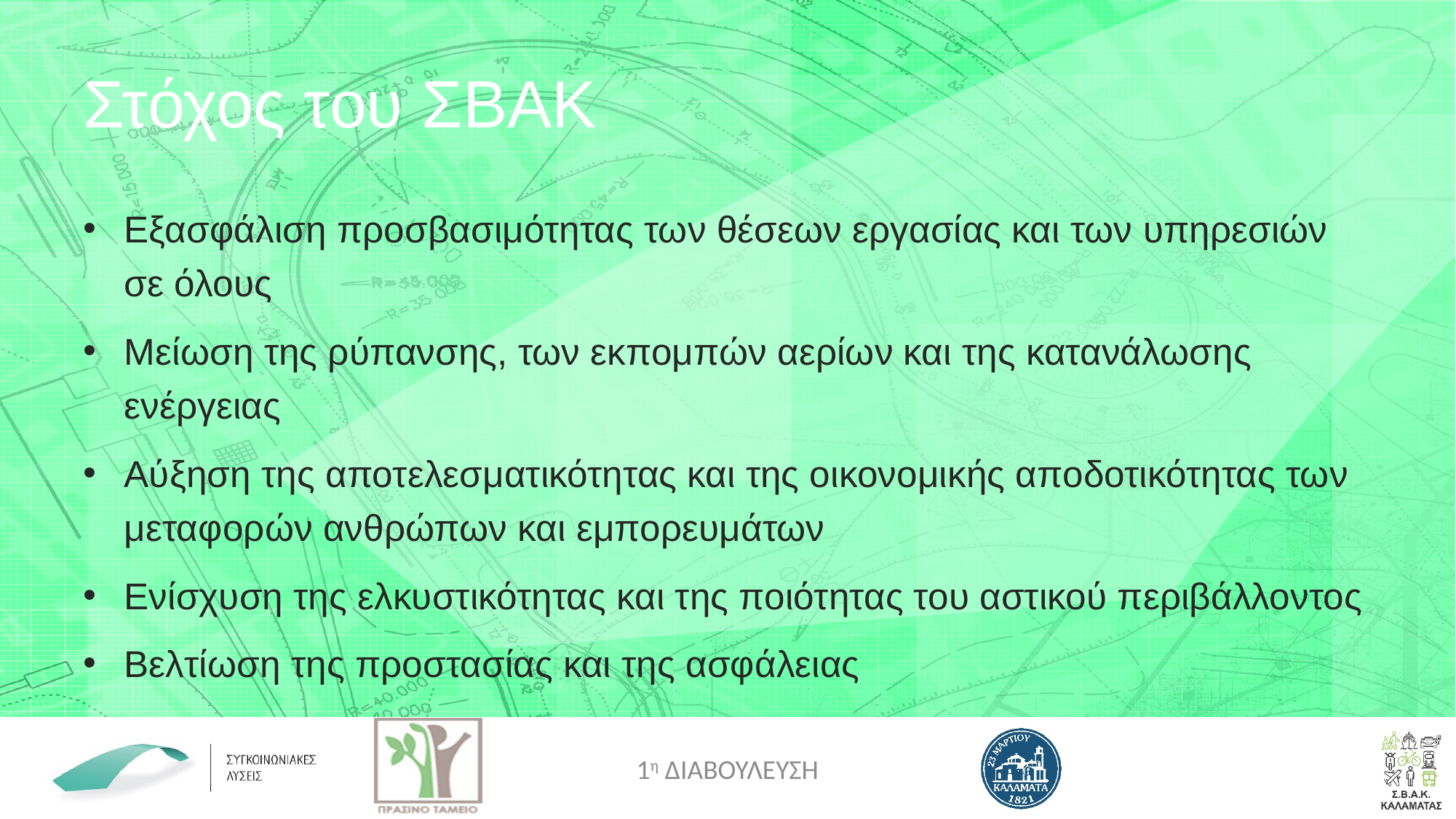

# Στόχος του ΣΒΑΚ
Εξασφάλιση προσβασιμότητας των θέσεων εργασίας και των υπηρεσιών σε όλους
Μείωση της ρύπανσης, των εκπομπών αερίων και της κατανάλωσης ενέργειας
Αύξηση της αποτελεσματικότητας και της οικονομικής αποδοτικότητας των μεταφορών ανθρώπων και εμπορευμάτων
Ενίσχυση της ελκυστικότητας και της ποιότητας του αστικού περιβάλλοντος
Βελτίωση της προστασίας και της ασφάλειας